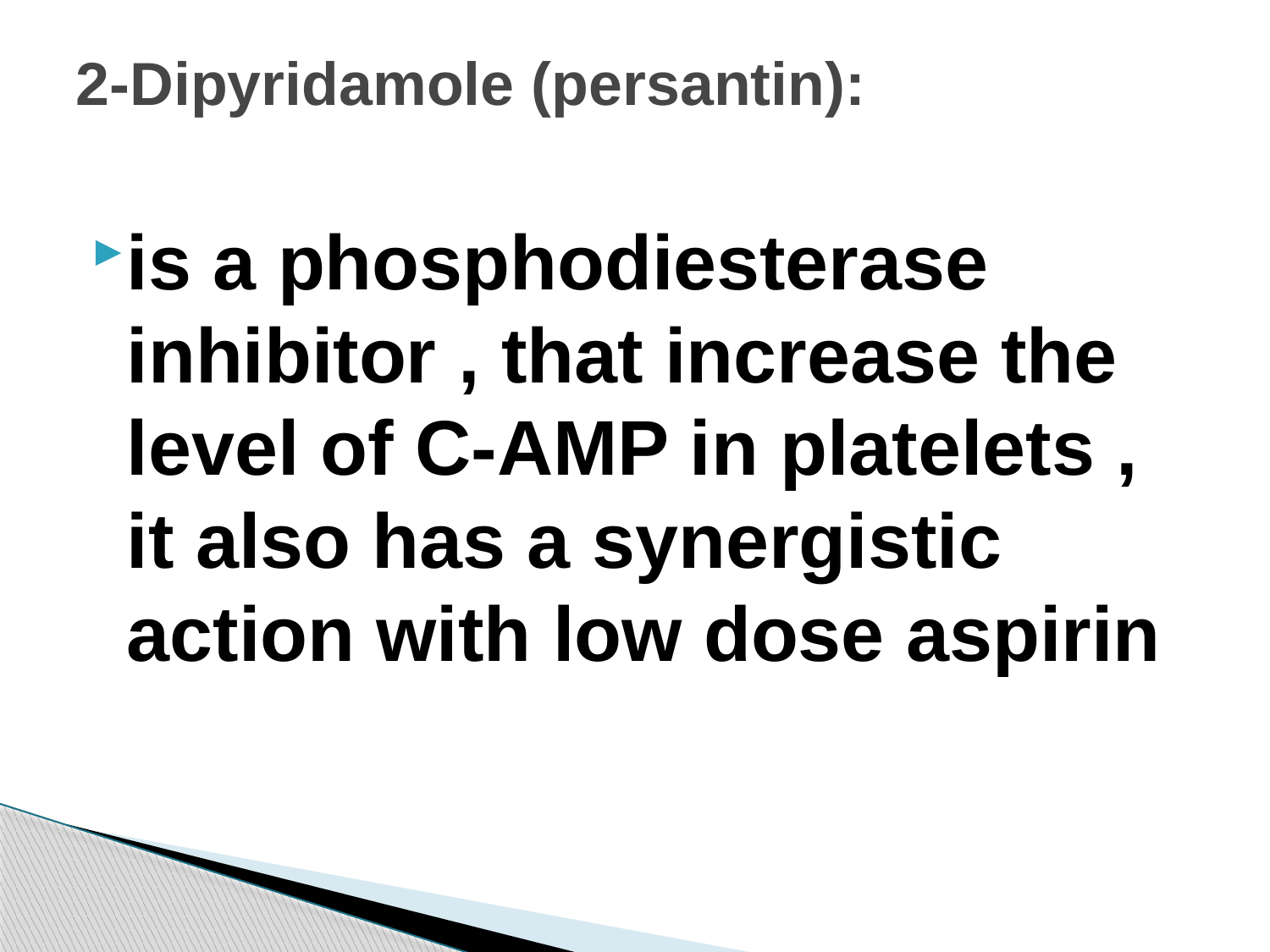

# 2-Dipyridamole (persantin):
is a phosphodiesterase inhibitor , that increase the level of C-AMP in platelets , it also has a synergistic action with low dose aspirin